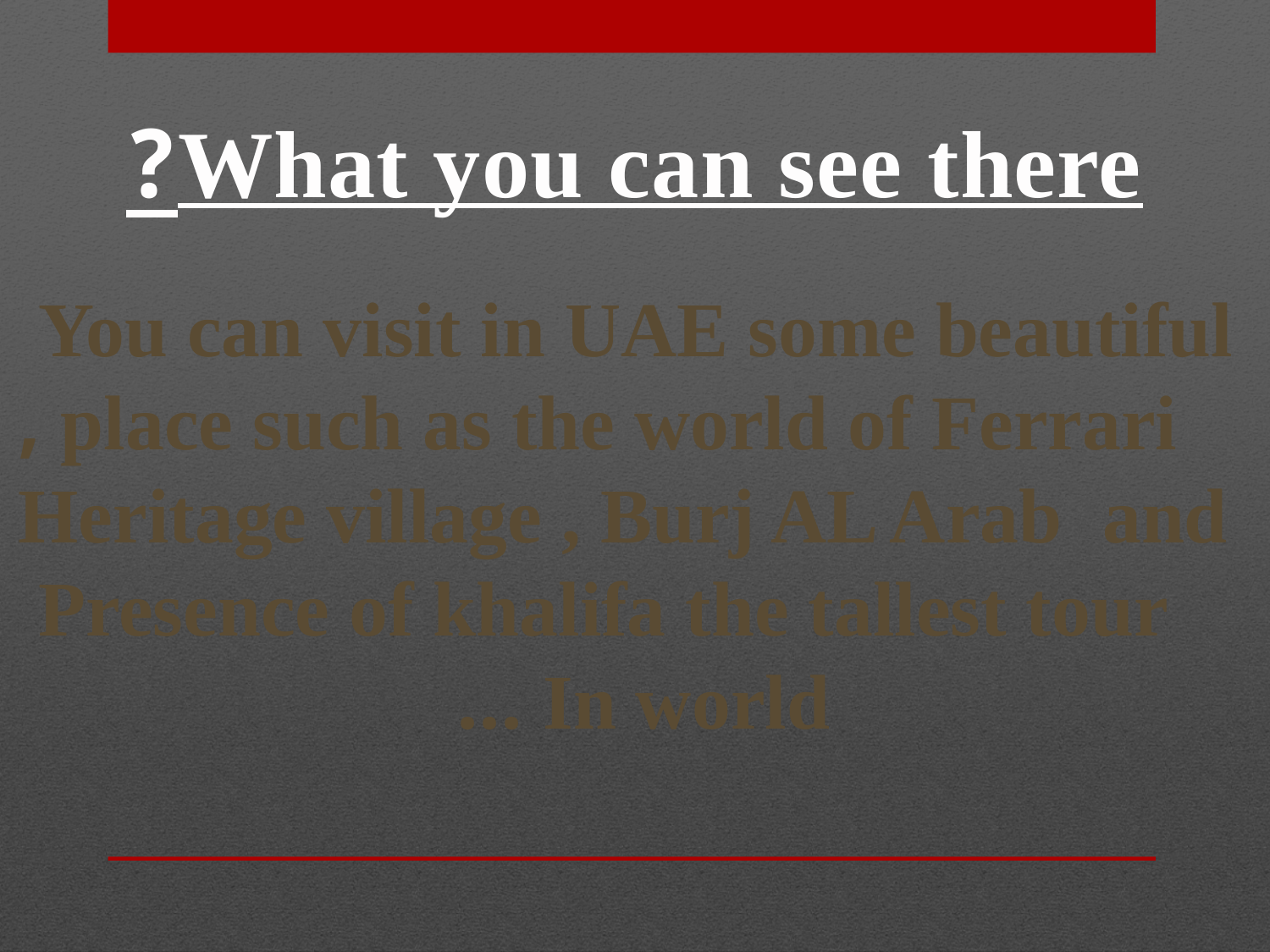

What you can see there?
You can visit in UAE some beautiful
 place such as the world of Ferrari ,
  Heritage village , Burj AL Arab  and
Presence of khalifa the tallest tour
In world ...